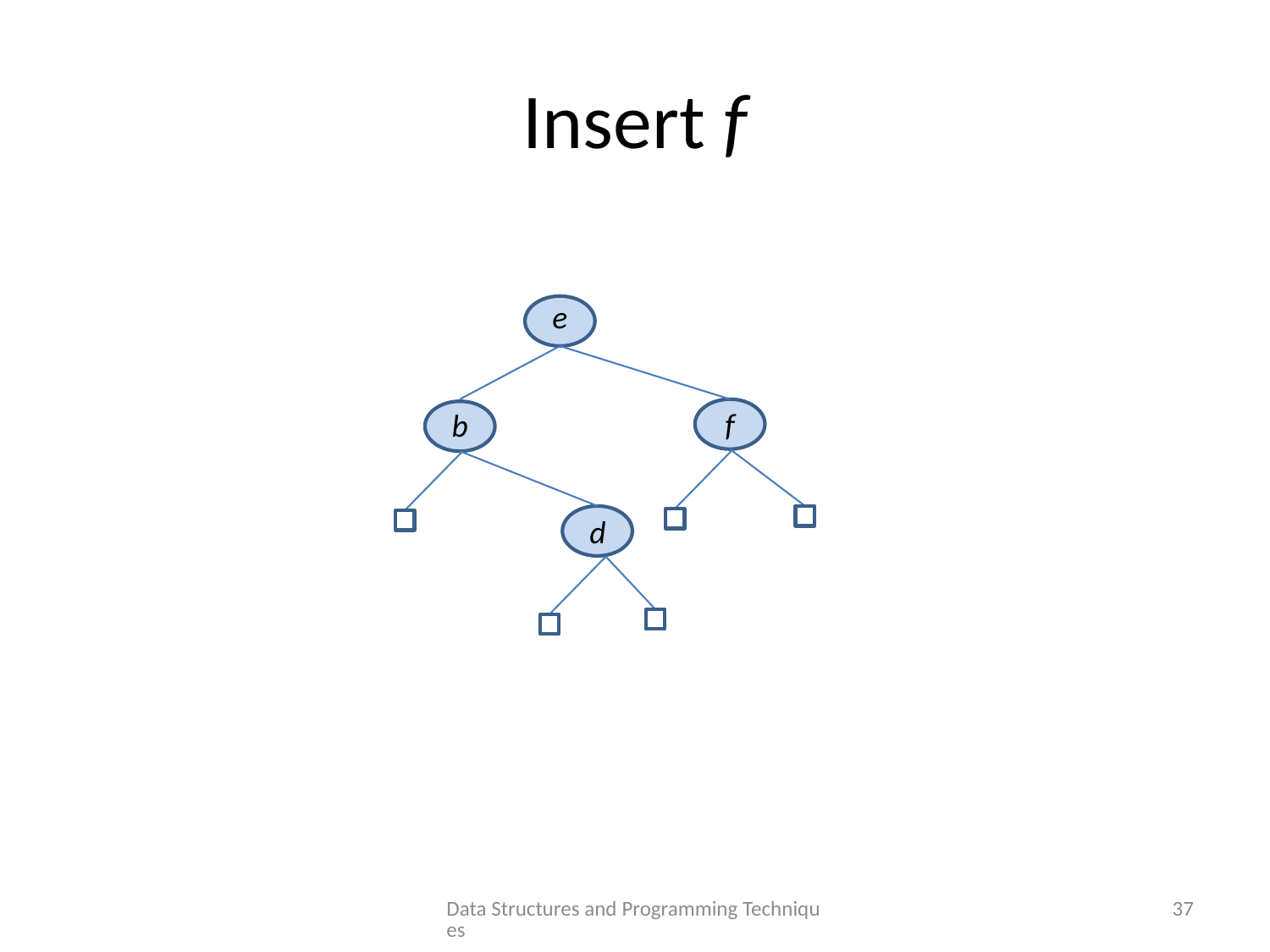

# Insert f

e

f
b

d

Data Structures and Programming Techniques
37